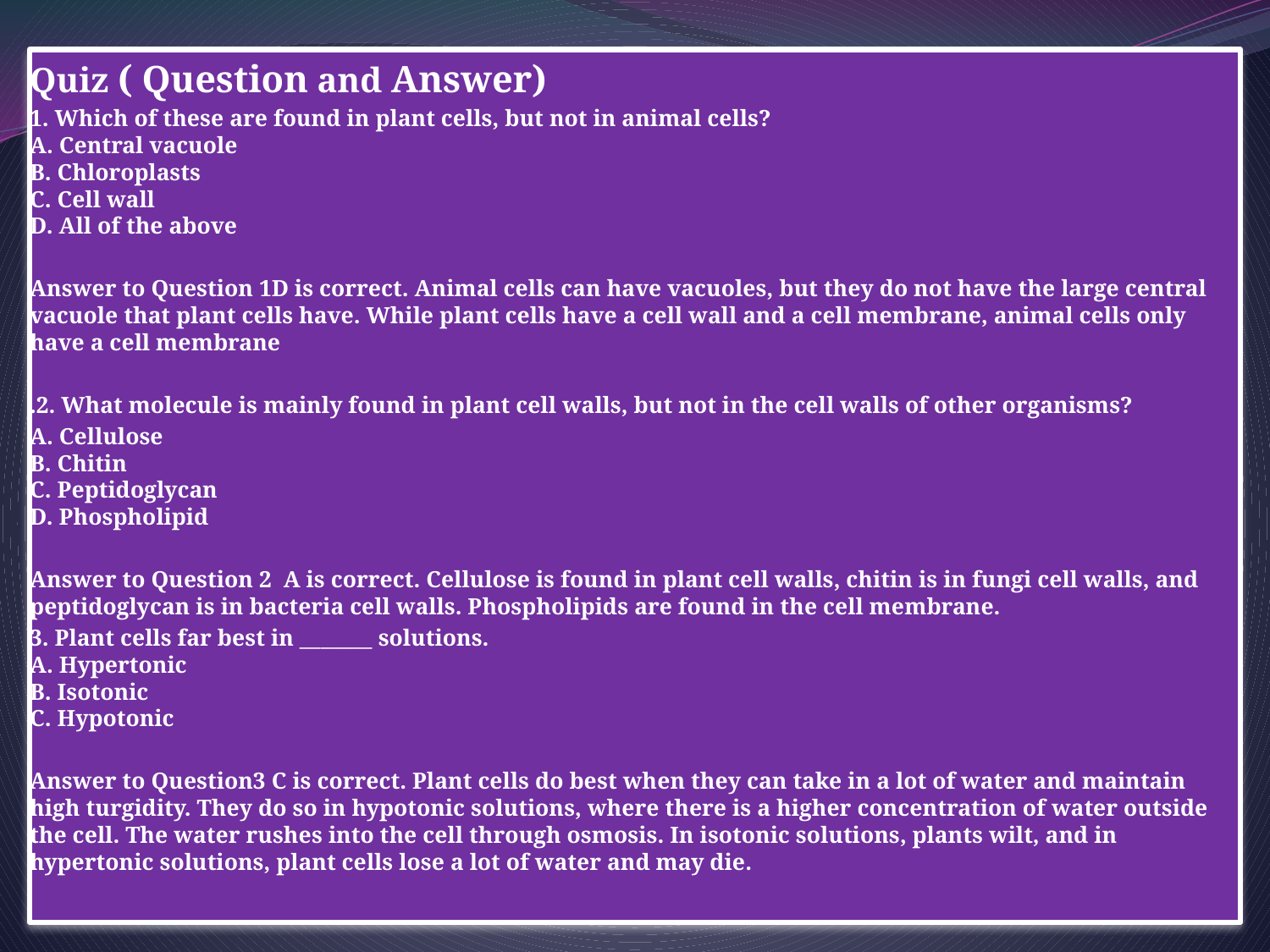

Quiz ( Question and Answer)
1. Which of these are found in plant cells, but not in animal cells?
A. Central vacuole
B. Chloroplasts
C. Cell wall
D. All of the above

Answer to Question 1D is correct. Animal cells can have vacuoles, but they do not have the large central vacuole that plant cells have. While plant cells have a cell wall and a cell membrane, animal cells only have a cell membrane

.2. What molecule is mainly found in plant cell walls, but not in the cell walls of other organisms?
A. Cellulose
B. Chitin
C. Peptidoglycan
D. Phospholipid

Answer to Question 2  A is correct. Cellulose is found in plant cell walls, chitin is in fungi cell walls, and peptidoglycan is in bacteria cell walls. Phospholipids are found in the cell membrane.
3. Plant cells far best in _______ solutions.
A. Hypertonic
B. Isotonic
C. Hypotonic

Answer to Question3 C is correct. Plant cells do best when they can take in a lot of water and maintain high turgidity. They do so in hypotonic solutions, where there is a higher concentration of water outside the cell. The water rushes into the cell through osmosis. In isotonic solutions, plants wilt, and in hypertonic solutions, plant cells lose a lot of water and may die.